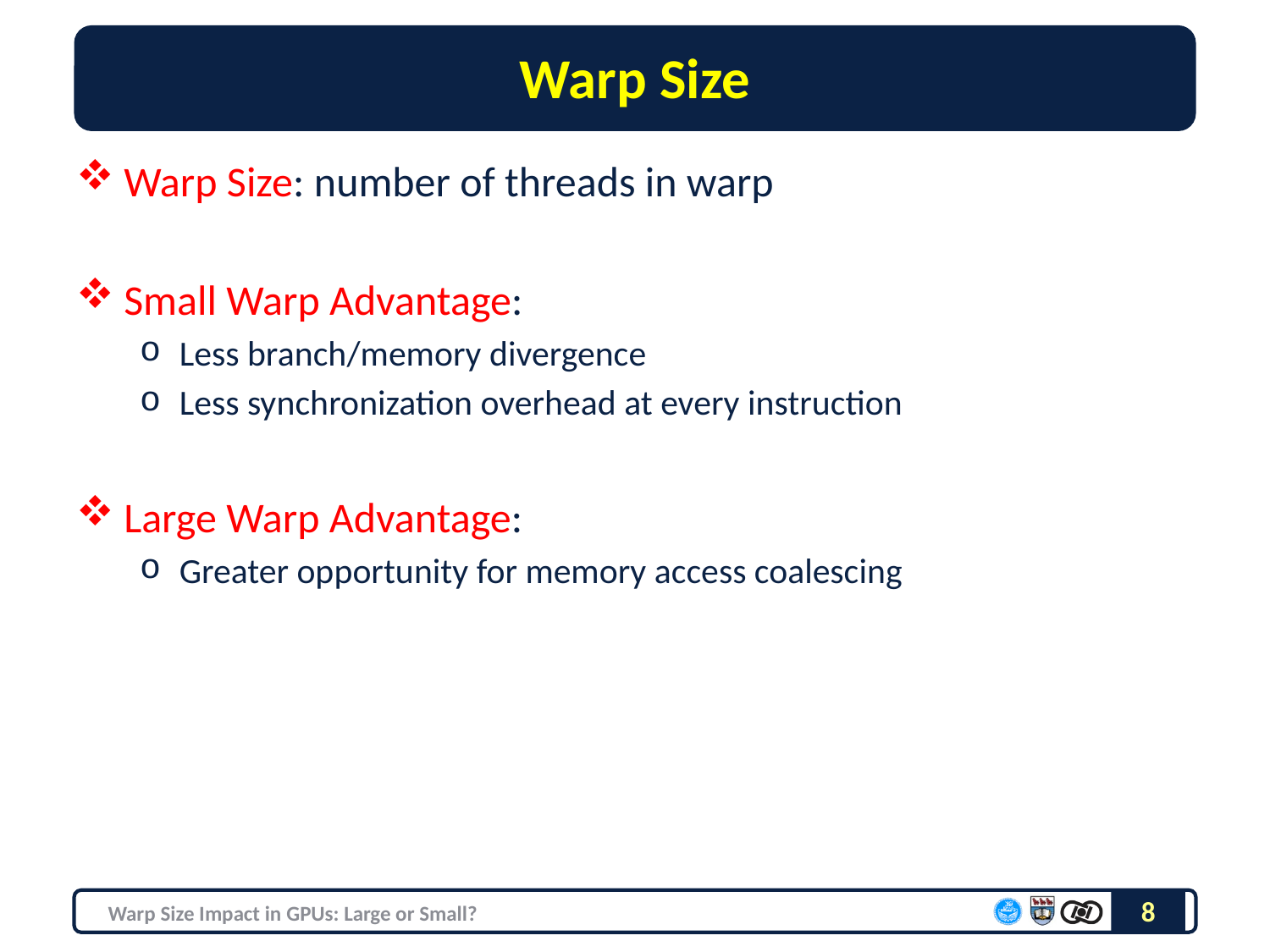

# Warp Size
Warp Size: number of threads in warp

Small Warp Advantage:
Less branch/memory divergence
Less synchronization overhead at every instruction

Large Warp Advantage:
Greater opportunity for memory access coalescing

8
Warp Size Impact in GPUs: Large or Small?